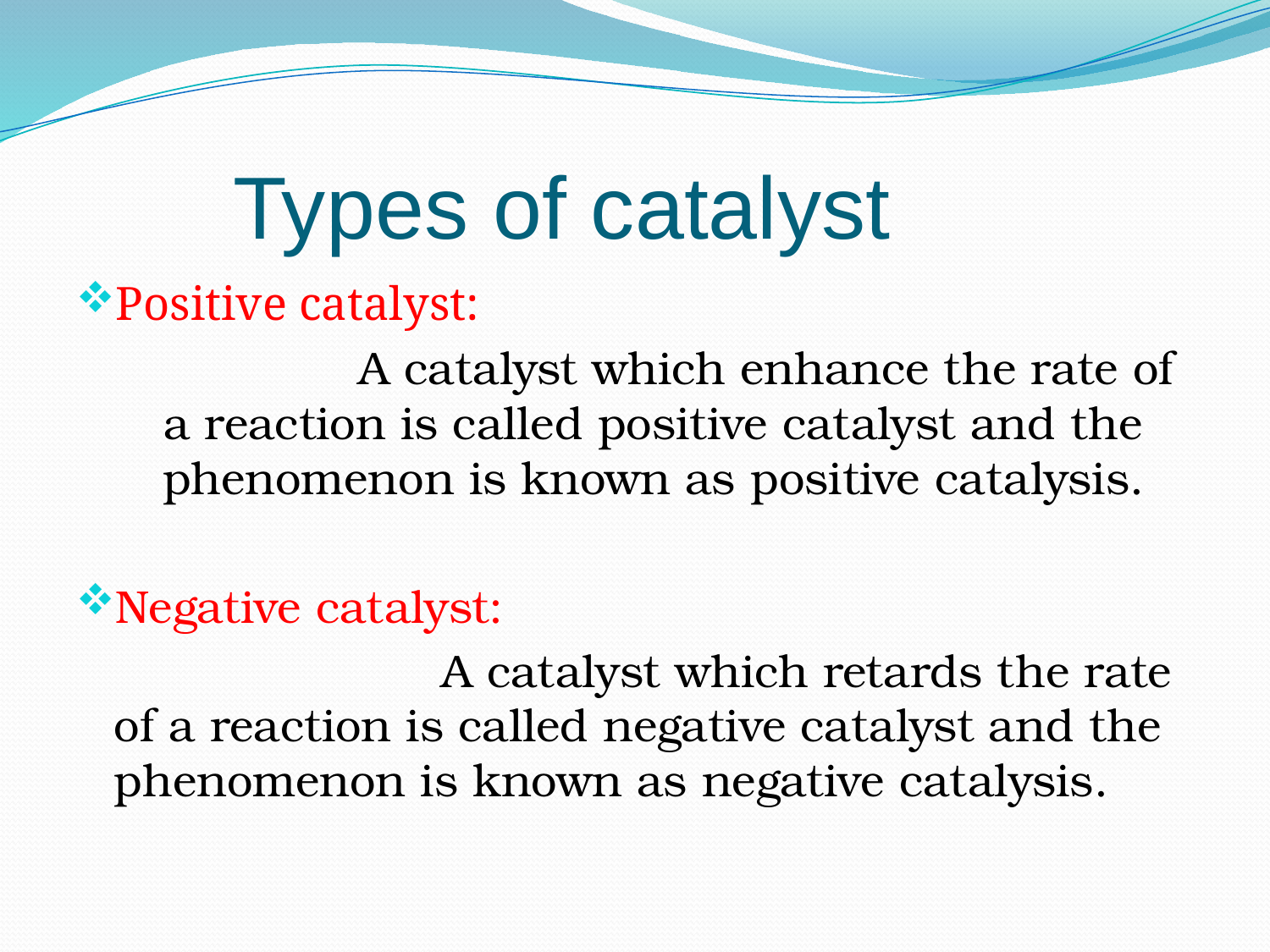

# Types of catalyst
Positive catalyst:
                  A catalyst which enhance the rate of a reaction is called positive catalyst and the phenomenon is known as positive catalysis.

Negative catalyst:
                         A catalyst which retards the rate of a reaction is called negative catalyst and the phenomenon is known as negative catalysis.